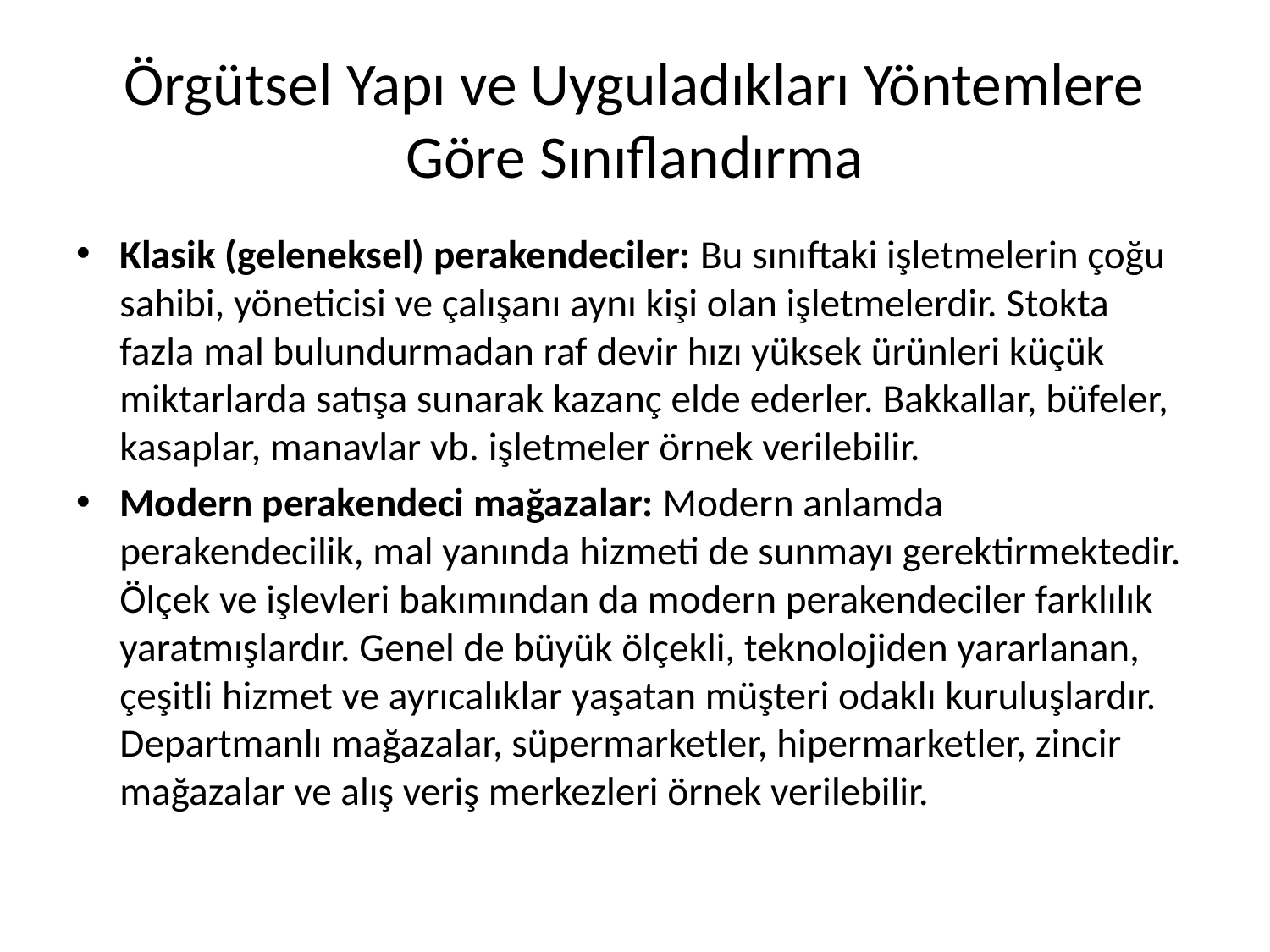

# Örgütsel Yapı ve Uyguladıkları Yöntemlere Göre Sınıflandırma
Klasik (geleneksel) perakendeciler: Bu sınıftaki işletmelerin çoğu sahibi, yöneticisi ve çalışanı aynı kişi olan işletmelerdir. Stokta fazla mal bulundurmadan raf devir hızı yüksek ürünleri küçük miktarlarda satışa sunarak kazanç elde ederler. Bakkallar, büfeler, kasaplar, manavlar vb. işletmeler örnek verilebilir.
Modern perakendeci mağazalar: Modern anlamda perakendecilik, mal yanında hizmeti de sunmayı gerektirmektedir. Ölçek ve işlevleri bakımından da modern perakendeciler farklılık yaratmışlardır. Genel de büyük ölçekli, teknolojiden yararlanan, çeşitli hizmet ve ayrıcalıklar yaşatan müşteri odaklı kuruluşlardır. Departmanlı mağazalar, süpermarketler, hipermarketler, zincir mağazalar ve alış veriş merkezleri örnek verilebilir.